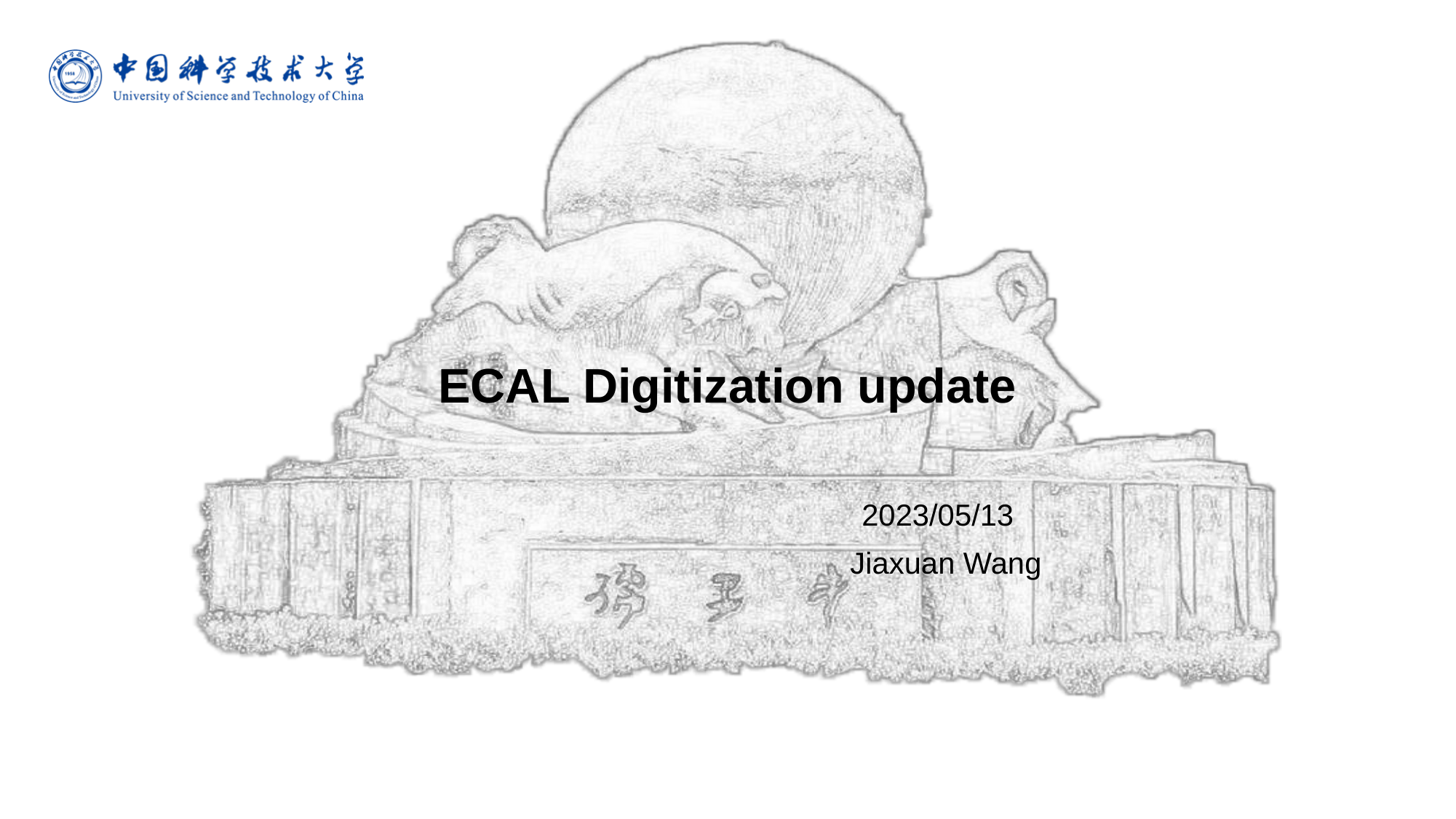

# ECAL Digitization update
				   2023/05/13
				Jiaxuan Wang